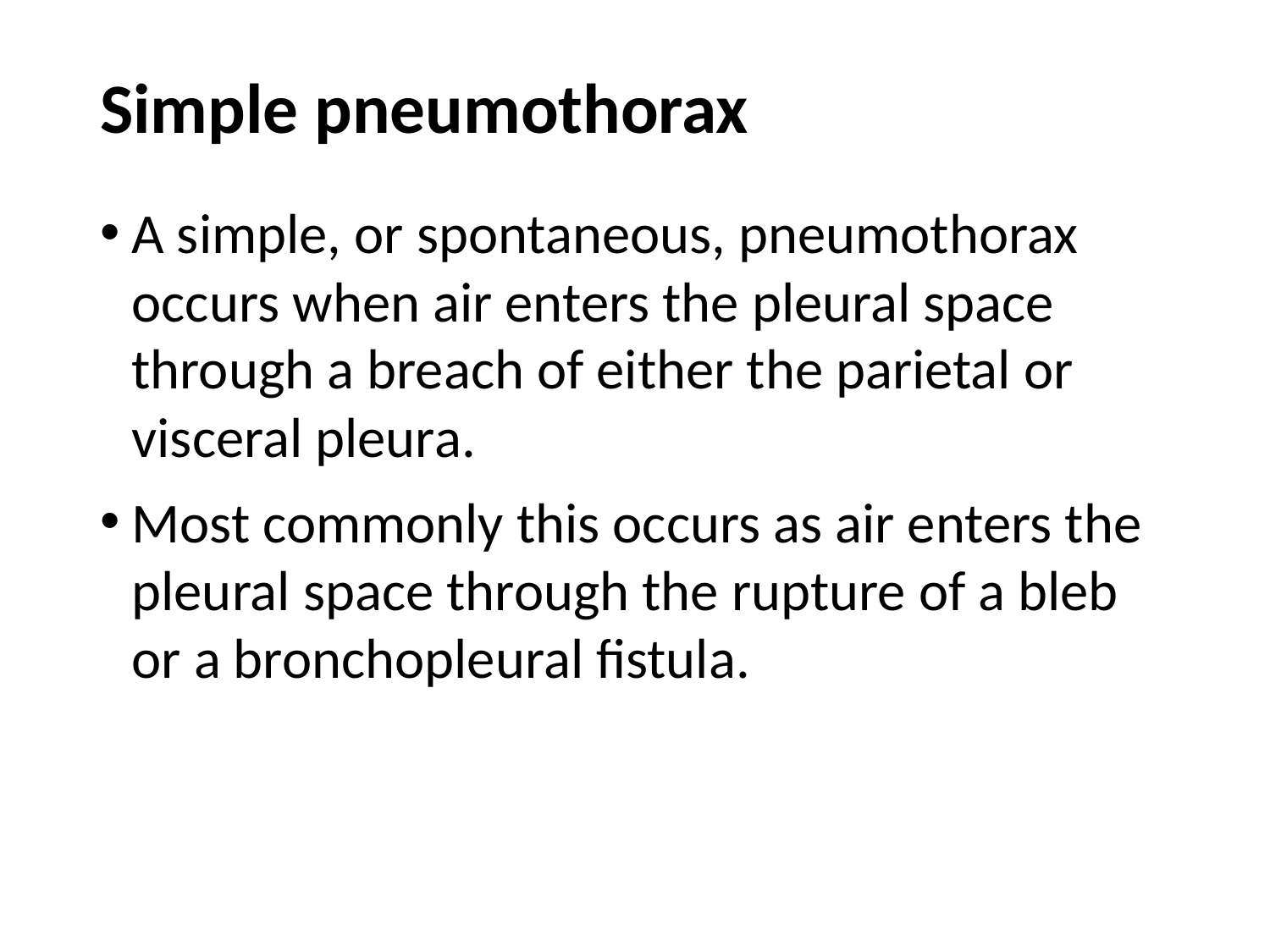

# Simple pneumothorax
A simple, or spontaneous, pneumothorax occurs when air enters the pleural space through a breach of either the parietal or visceral pleura.
Most commonly this occurs as air enters the pleural space through the rupture of a bleb or a bronchopleural fistula.